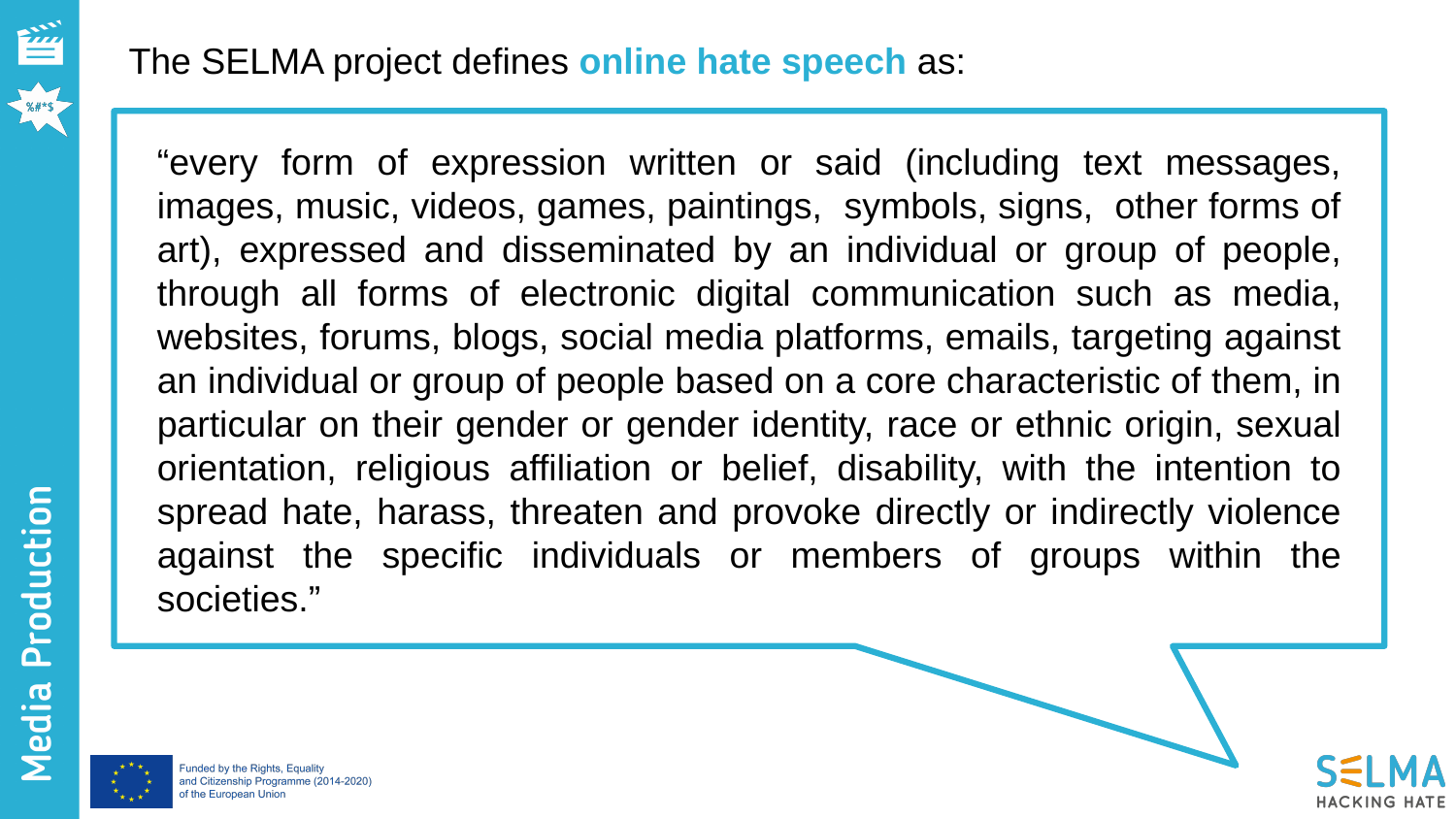

The SELMA project defines online hate speech as:

“every form of expression written or said (including text messages, images, music, videos, games, paintings,  symbols, signs,  other forms of art), expressed and disseminated by an individual or group of people, through all forms of electronic digital communication such as media, websites, forums, blogs, social media platforms, emails, targeting against an individual or group of people based on a core characteristic of them, in particular on their gender or gender identity, race or ethnic origin, sexual orientation, religious affiliation or belief, disability, with the intention to spread hate, harass, threaten and provoke directly or indirectly violence against the specific individuals or members of groups within the societies.”